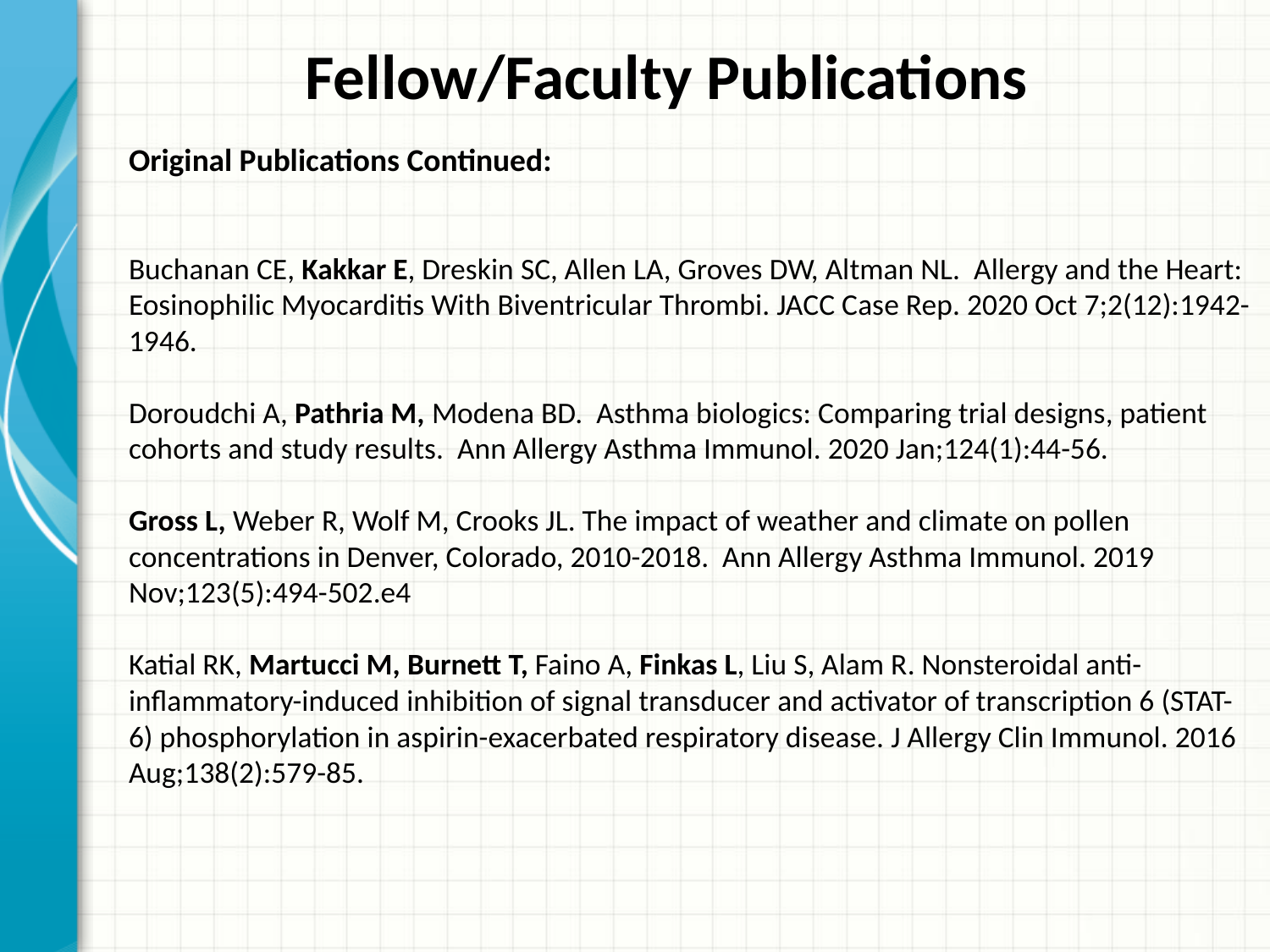

Fellow/Faculty Publications

Original Publications Continued:

Buchanan CE, Kakkar E, Dreskin SC, Allen LA, Groves DW, Altman NL.  Allergy and the Heart: Eosinophilic Myocarditis With Biventricular Thrombi. JACC Case Rep. 2020 Oct 7;2(12):1942-1946.

Doroudchi A, Pathria M, Modena BD.  Asthma biologics: Comparing trial designs, patient cohorts and study results.  Ann Allergy Asthma Immunol. 2020 Jan;124(1):44-56.

Gross L, Weber R, Wolf M, Crooks JL. The impact of weather and climate on pollen concentrations in Denver, Colorado, 2010-2018.  Ann Allergy Asthma Immunol. 2019 Nov;123(5):494-502.e4

Katial RK, Martucci M, Burnett T, Faino A, Finkas L, Liu S, Alam R. Nonsteroidal anti-inflammatory-induced inhibition of signal transducer and activator of transcription 6 (STAT-6) phosphorylation in aspirin-exacerbated respiratory disease. J Allergy Clin Immunol. 2016 Aug;138(2):579-85.